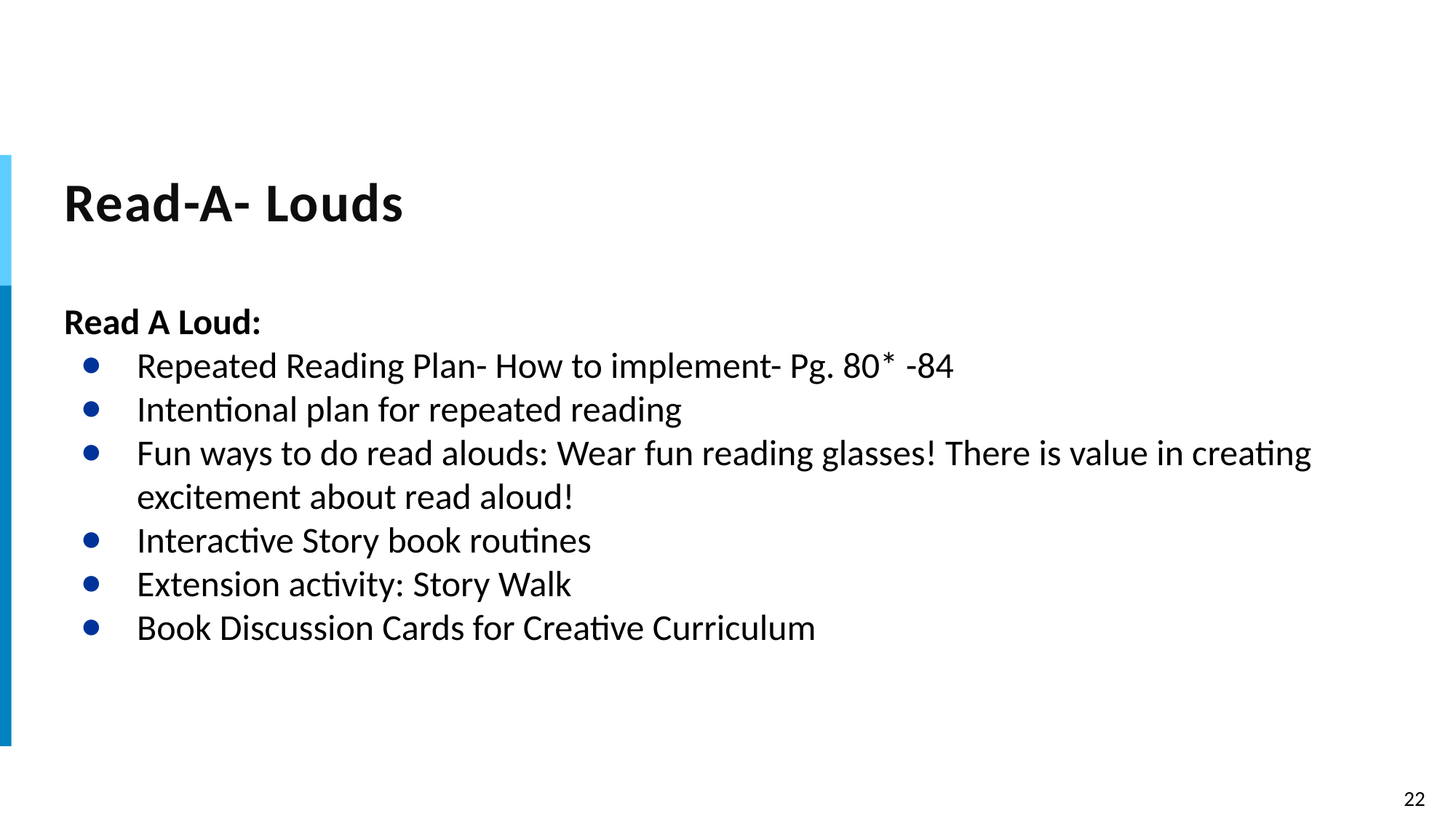

# Read-A- Louds
Read A Loud:
Repeated Reading Plan- How to implement- Pg. 80* -84
Intentional plan for repeated reading
Fun ways to do read alouds: Wear fun reading glasses! There is value in creating excitement about read aloud!
Interactive Story book routines
Extension activity: Story Walk
Book Discussion Cards for Creative Curriculum